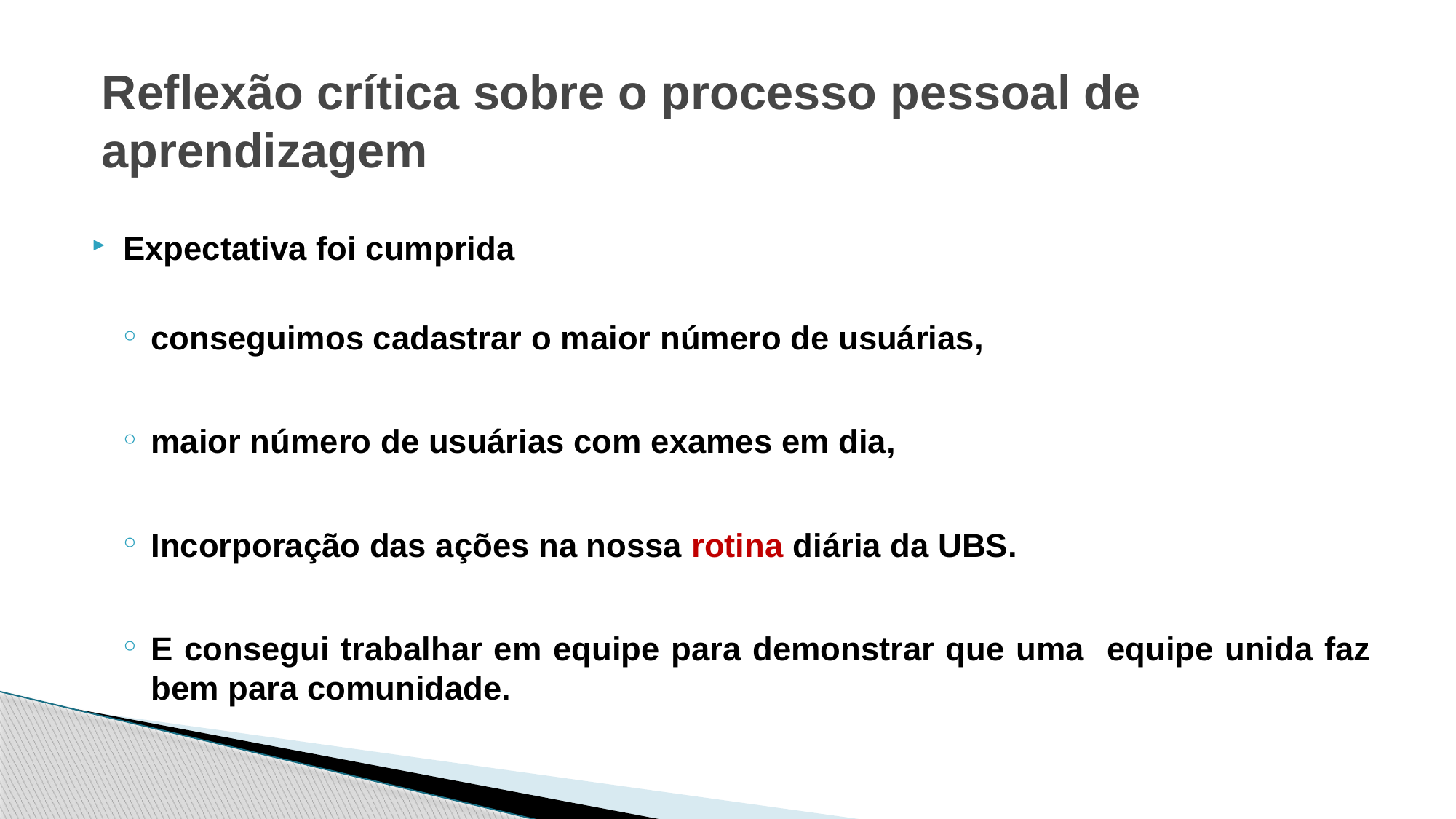

Reflexão crítica sobre o processo pessoal de aprendizagem

Expectativa foi cumprida

conseguimos cadastrar o maior número de usuárias,

maior número de usuárias com exames em dia,

Incorporação das ações na nossa rotina diária da UBS.

E consegui trabalhar em equipe para demonstrar que uma  equipe unida faz bem para comunidade.